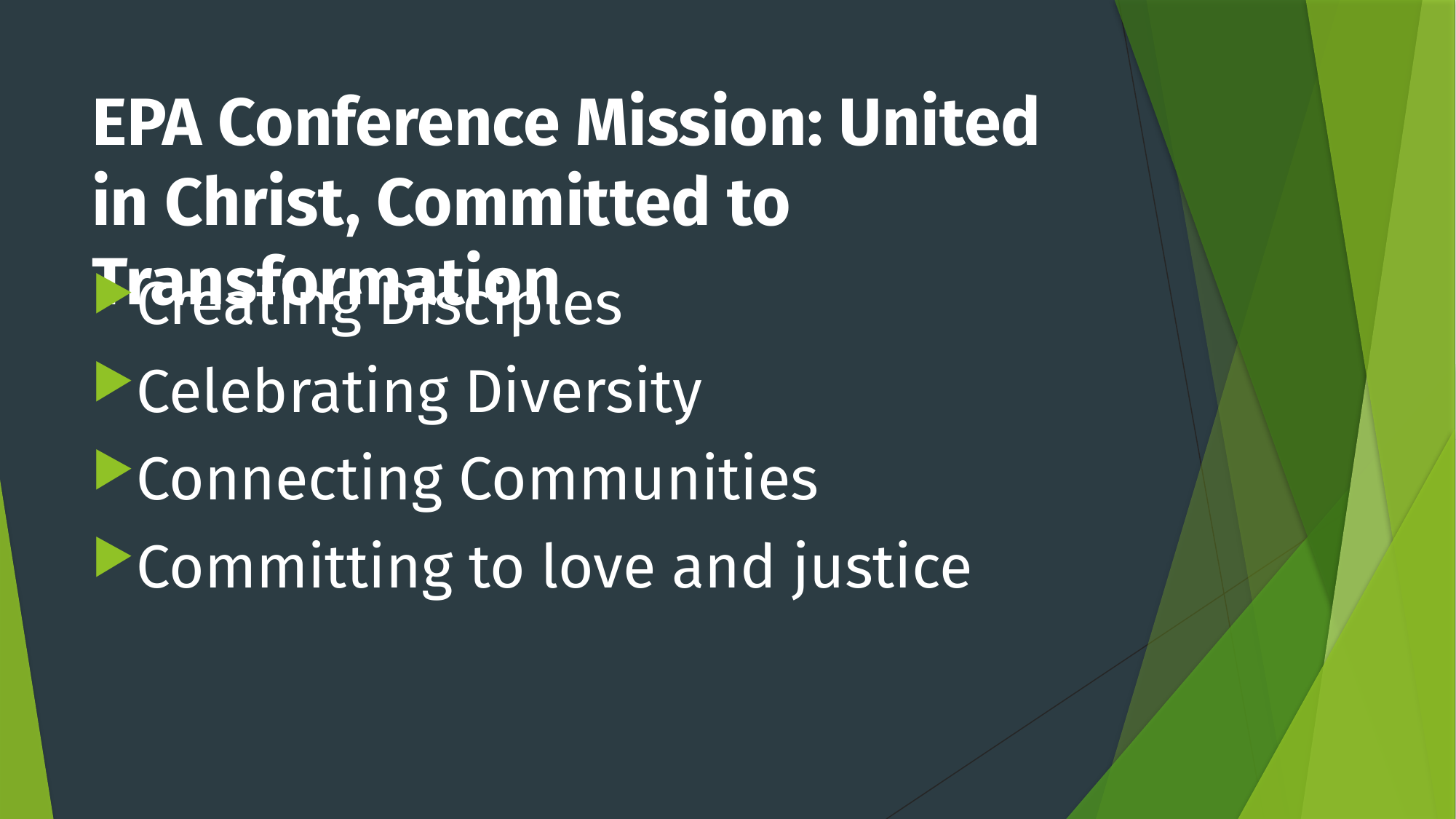

# EPA Conference Mission: United in Christ, Committed to Transformation
Creating Disciples
Celebrating Diversity
Connecting Communities
Committing to love and justice